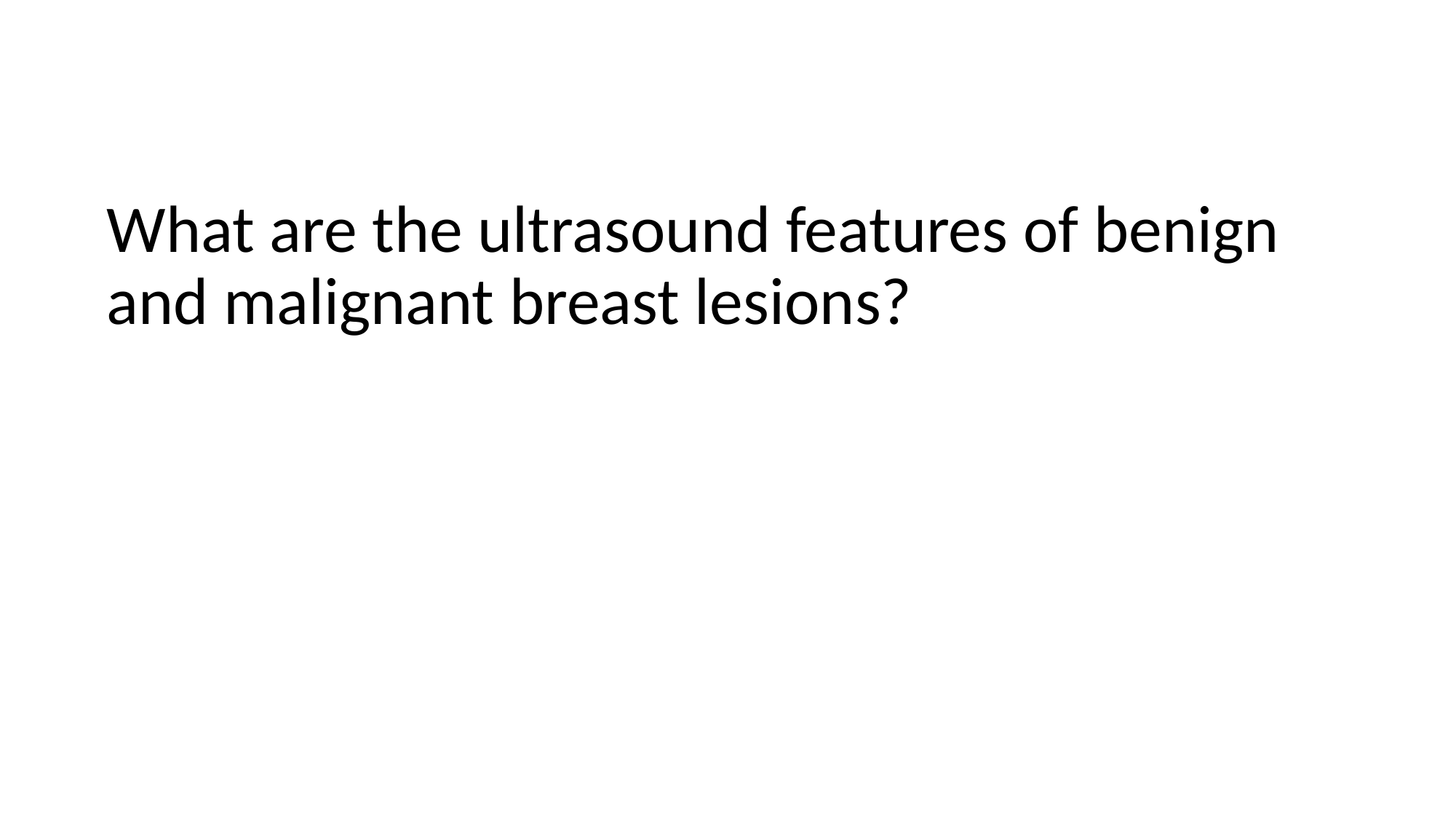

# What are the ultrasound features of benign and malignant breast lesions?